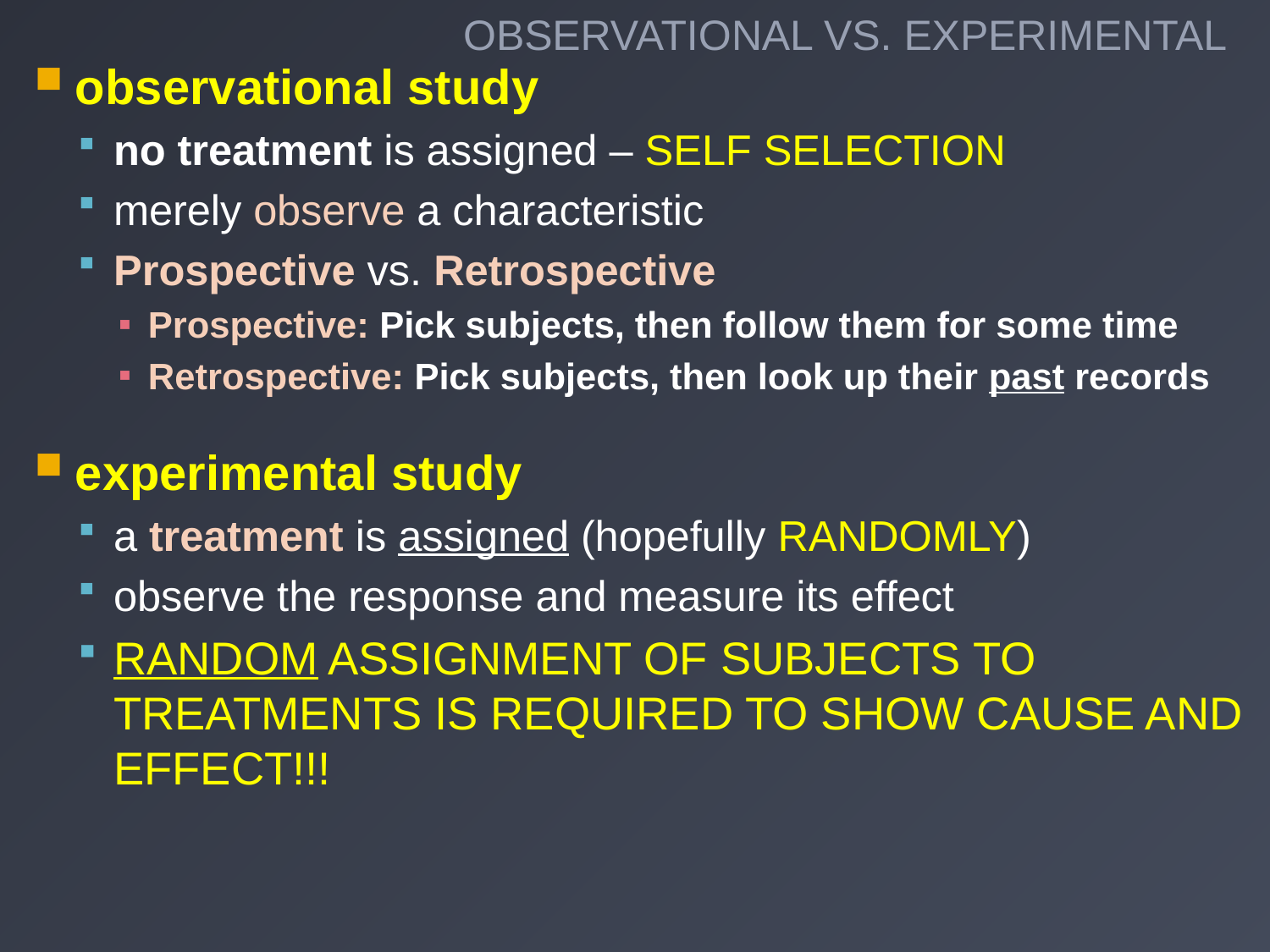

OBSERVATIONAL VS. EXPERIMENTAL
observational study
no treatment is assigned – SELF SELECTION
merely observe a characteristic
Prospective vs. Retrospective
Prospective: Pick subjects, then follow them for some time
Retrospective: Pick subjects, then look up their past records
experimental study
a treatment is assigned (hopefully RANDOMLY)
observe the response and measure its effect
RANDOM ASSIGNMENT OF SUBJECTS TO TREATMENTS IS REQUIRED TO SHOW CAUSE AND EFFECT!!!